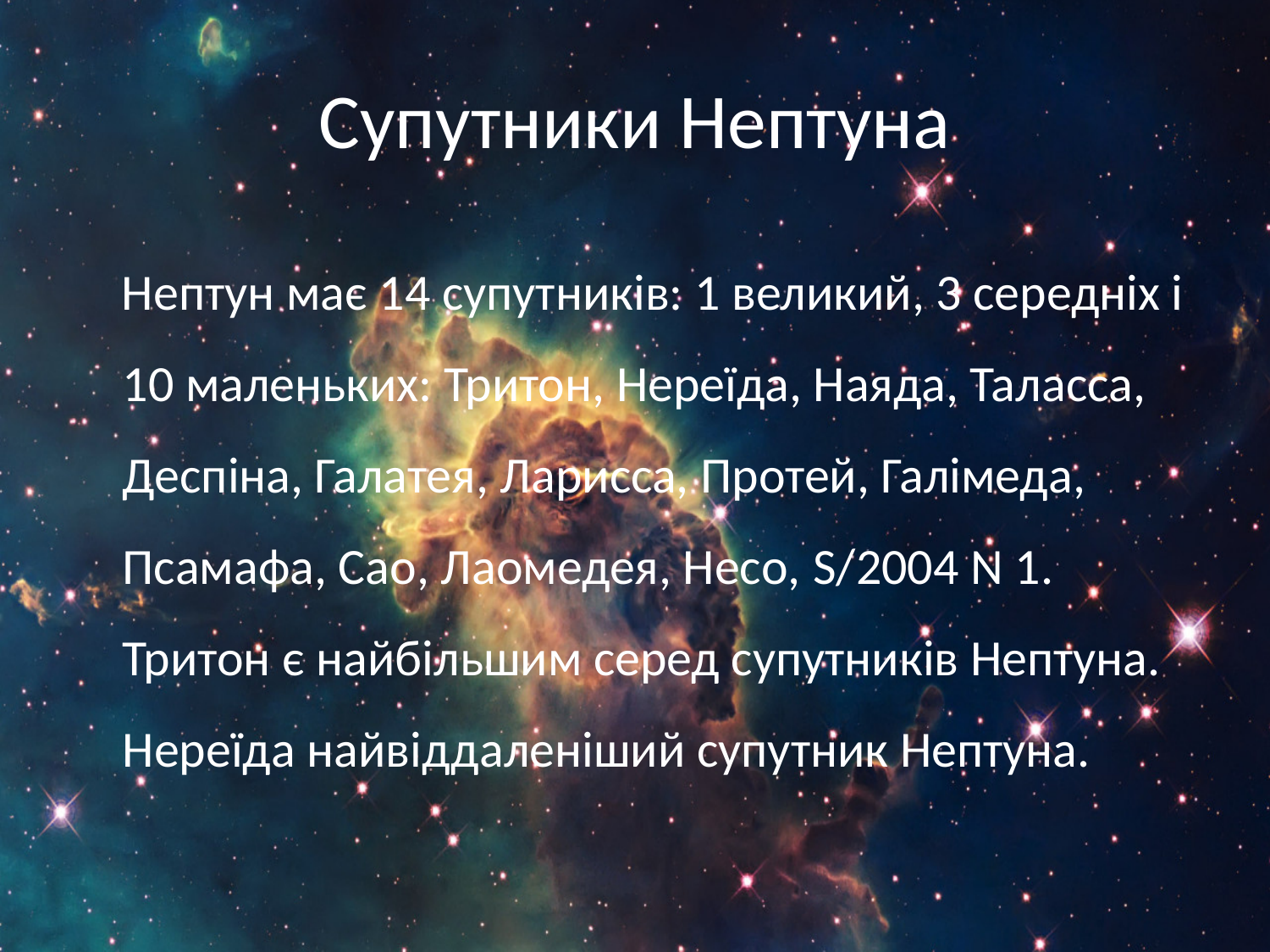

# Супутники Нептуна
    Нептун має 14 супутників: 1 великий, 3 середніх і 10 маленьких: Тритон, Нереїда, Наяда, Таласса, Деспіна, Галатея, Ларисса, Протей, Галімеда, Псамафа, Сао, Лаомедея, Несо, S/2004 N 1. Тритон є найбільшим серед супутників Нептуна. Нереїда найвіддаленіший супутник Нептуна.